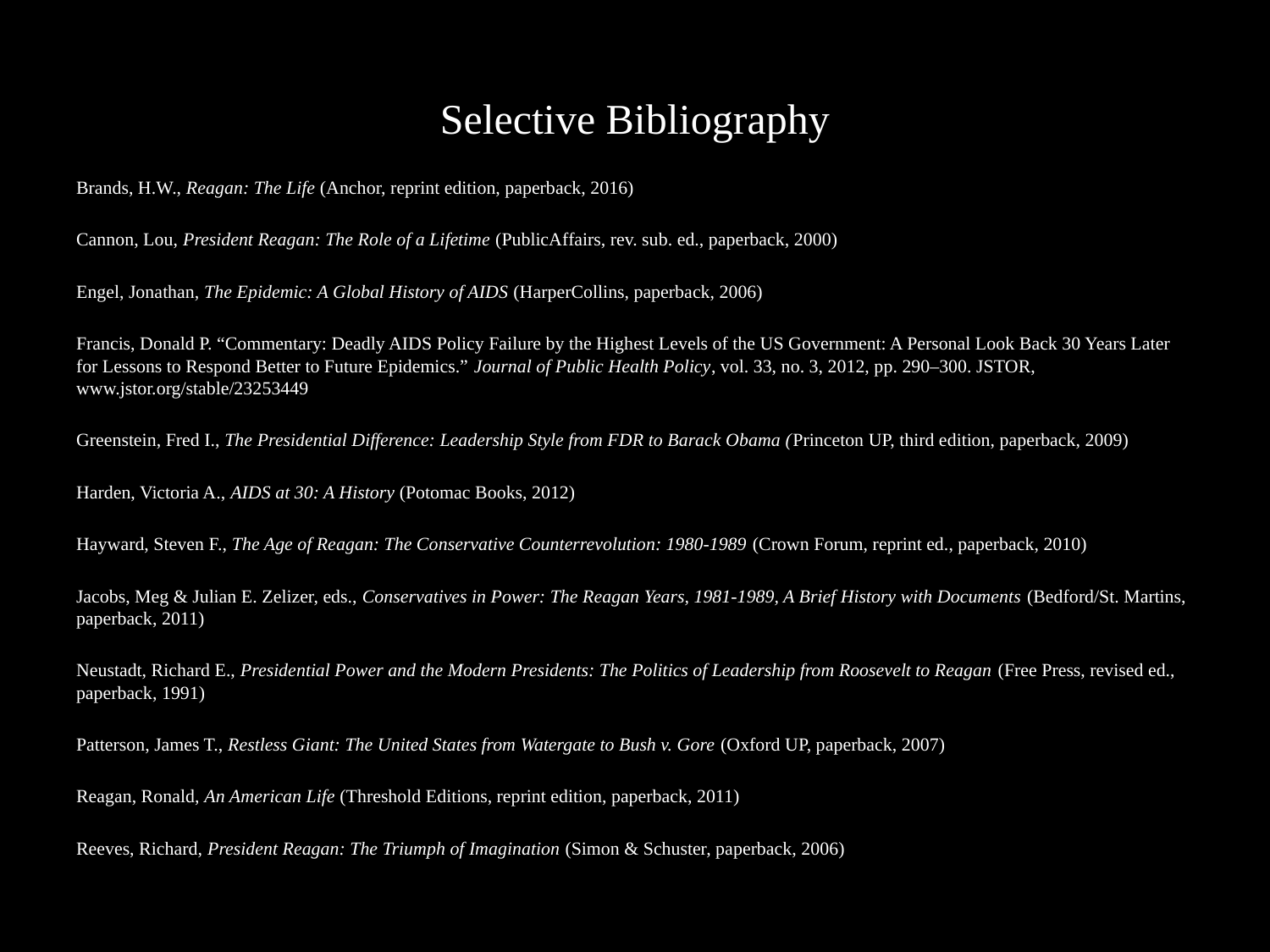

# Selective Bibliography
Brands, H.W., Reagan: The Life (Anchor, reprint edition, paperback, 2016)

Cannon, Lou, President Reagan: The Role of a Lifetime (PublicAffairs, rev. sub. ed., paperback, 2000)

Engel, Jonathan, The Epidemic: A Global History of AIDS (HarperCollins, paperback, 2006)

Francis, Donald P. “Commentary: Deadly AIDS Policy Failure by the Highest Levels of the US Government: A Personal Look Back 30 Years Later for Lessons to Respond Better to Future Epidemics.” Journal of Public Health Policy, vol. 33, no. 3, 2012, pp. 290–300. JSTOR, www.jstor.org/stable/23253449

Greenstein, Fred I., The Presidential Difference: Leadership Style from FDR to Barack Obama (Princeton UP, third edition, paperback, 2009)

Harden, Victoria A., AIDS at 30: A History (Potomac Books, 2012)

Hayward, Steven F., The Age of Reagan: The Conservative Counterrevolution: 1980-1989 (Crown Forum, reprint ed., paperback, 2010)

Jacobs, Meg & Julian E. Zelizer, eds., Conservatives in Power: The Reagan Years, 1981-1989, A Brief History with Documents (Bedford/St. Martins, paperback, 2011)

Neustadt, Richard E., Presidential Power and the Modern Presidents: The Politics of Leadership from Roosevelt to Reagan (Free Press, revised ed., paperback, 1991)

Patterson, James T., Restless Giant: The United States from Watergate to Bush v. Gore (Oxford UP, paperback, 2007)

Reagan, Ronald, An American Life (Threshold Editions, reprint edition, paperback, 2011)

Reeves, Richard, President Reagan: The Triumph of Imagination (Simon & Schuster, paperback, 2006)